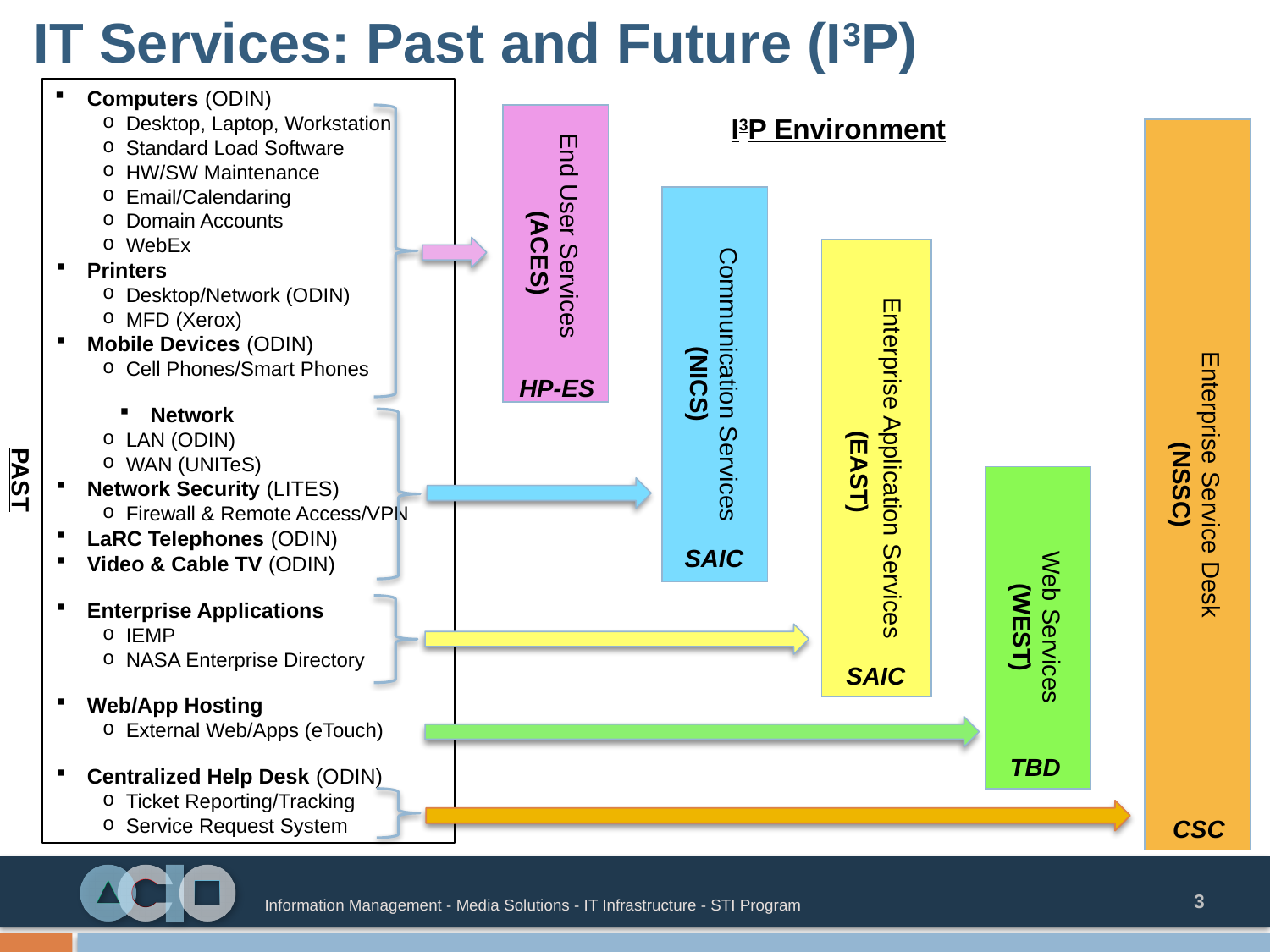

# IT Services: Past and Future (I3P)
Computers (ODIN)
Desktop, Laptop, Workstation
Standard Load Software
HW/SW Maintenance
Email/Calendaring
Domain Accounts
WebEx
Printers
Desktop/Network (ODIN)
MFD (Xerox)
Mobile Devices (ODIN)
Cell Phones/Smart Phones

Network
LAN (ODIN)
WAN (UNITeS)
Network Security (LITES)
Firewall & Remote Access/VPN
LaRC Telephones (ODIN)
Video & Cable TV (ODIN)

Enterprise Applications
IEMP
NASA Enterprise Directory

Web/App Hosting
External Web/Apps (eTouch)

Centralized Help Desk (ODIN)
Ticket Reporting/Tracking
Service Request System

I3P Environment

End User Services      (ACES)

Communication Services
(NICS)

HP-ES

Enterprise Application Services
 (EAST)

Enterprise Service Desk
(NSSC)

PAST

SAIC

Web Services
(WEST)

SAIC

TBD

CSC
3